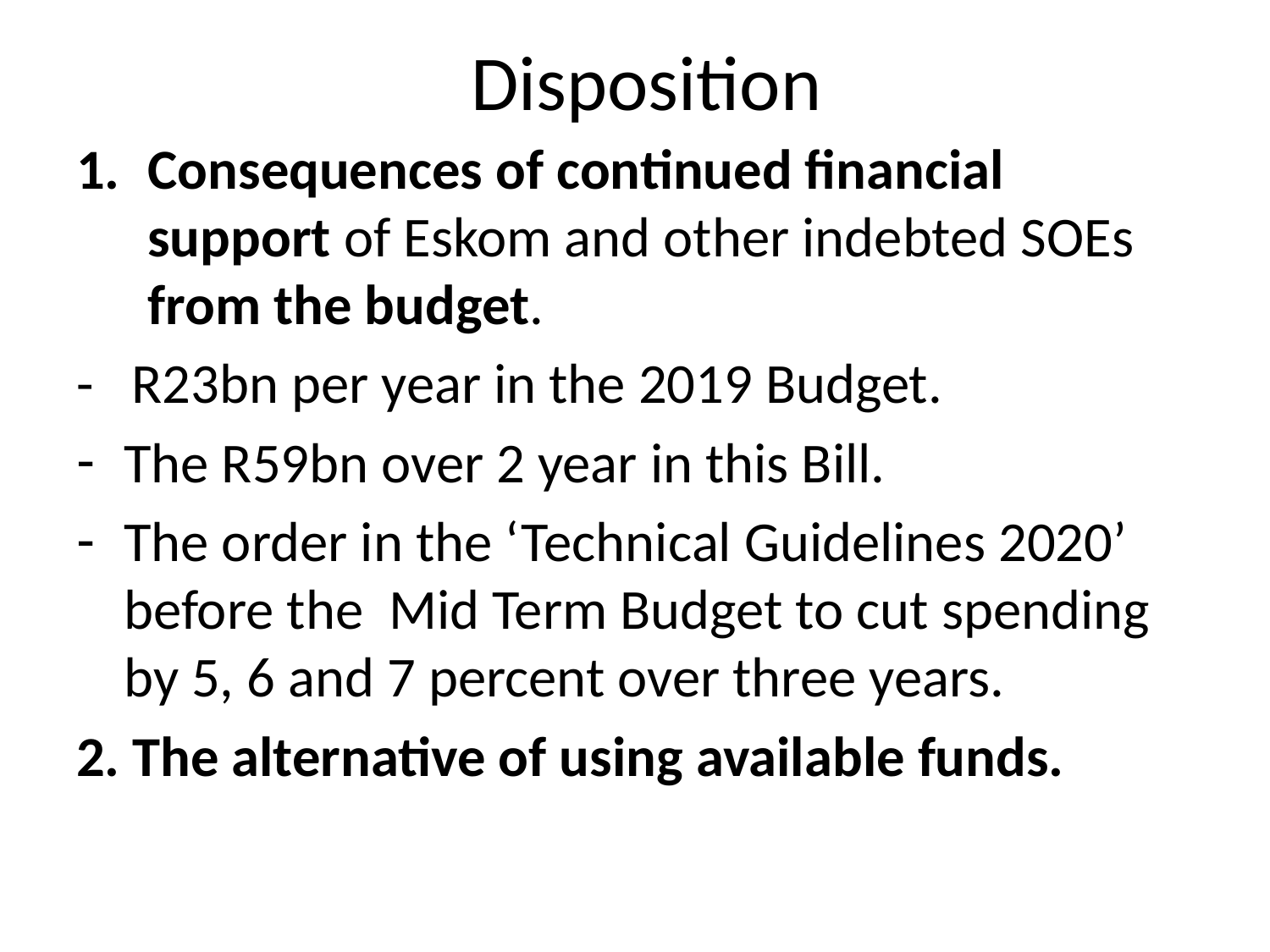

# Disposition
Consequences of continued financial support of Eskom and other indebted SOEs from the budget.
-   R23bn per year in the 2019 Budget.
The R59bn over 2 year in this Bill.
The order in the ‘Technical Guidelines 2020’ before the  Mid Term Budget to cut spending by 5, 6 and 7 percent over three years.
2. The alternative of using available funds.